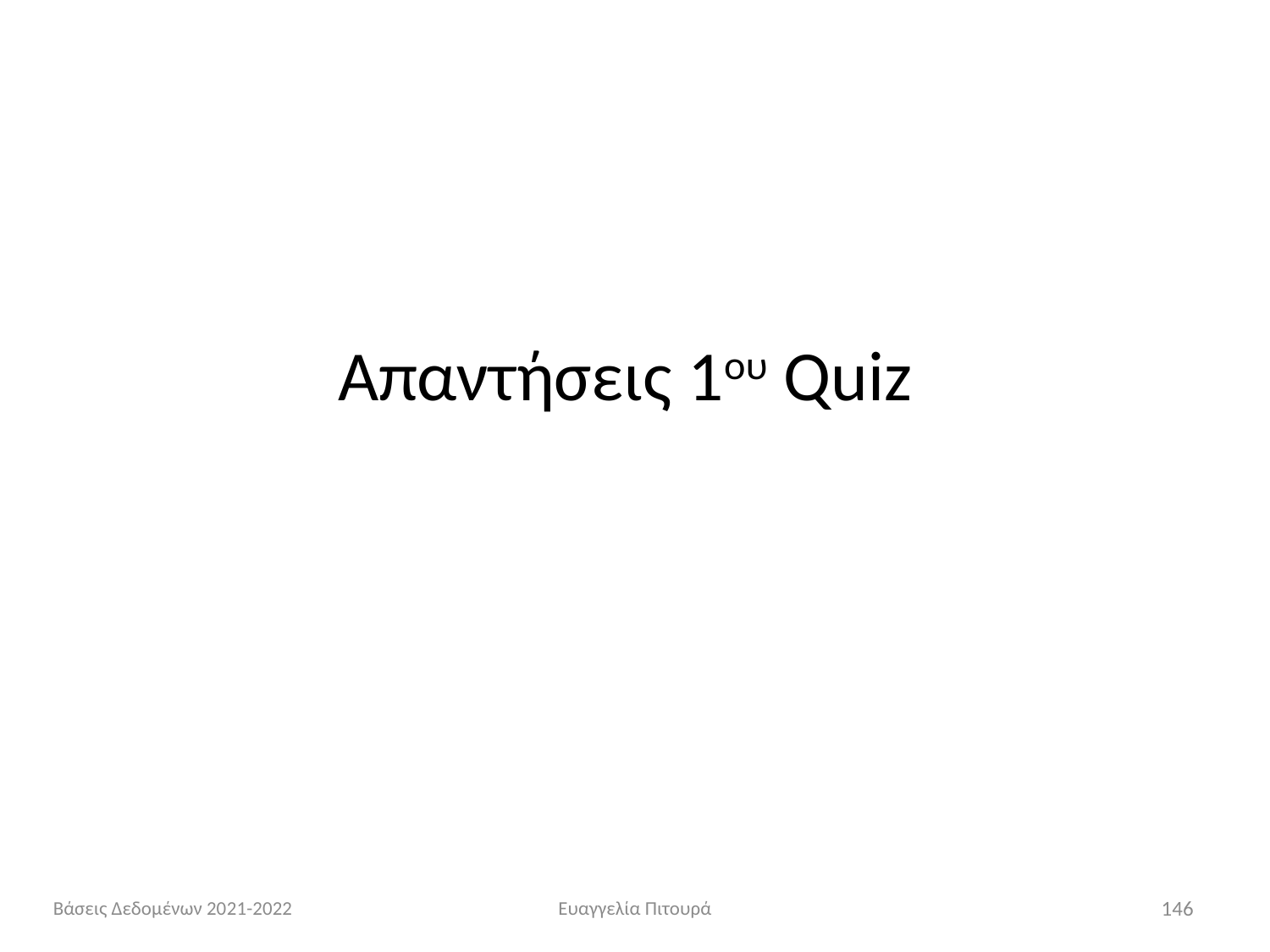

Απαντήσεις 1ου Quiz
Βάσεις Δεδομένων 2021-2022
Ευαγγελία Πιτουρά
146